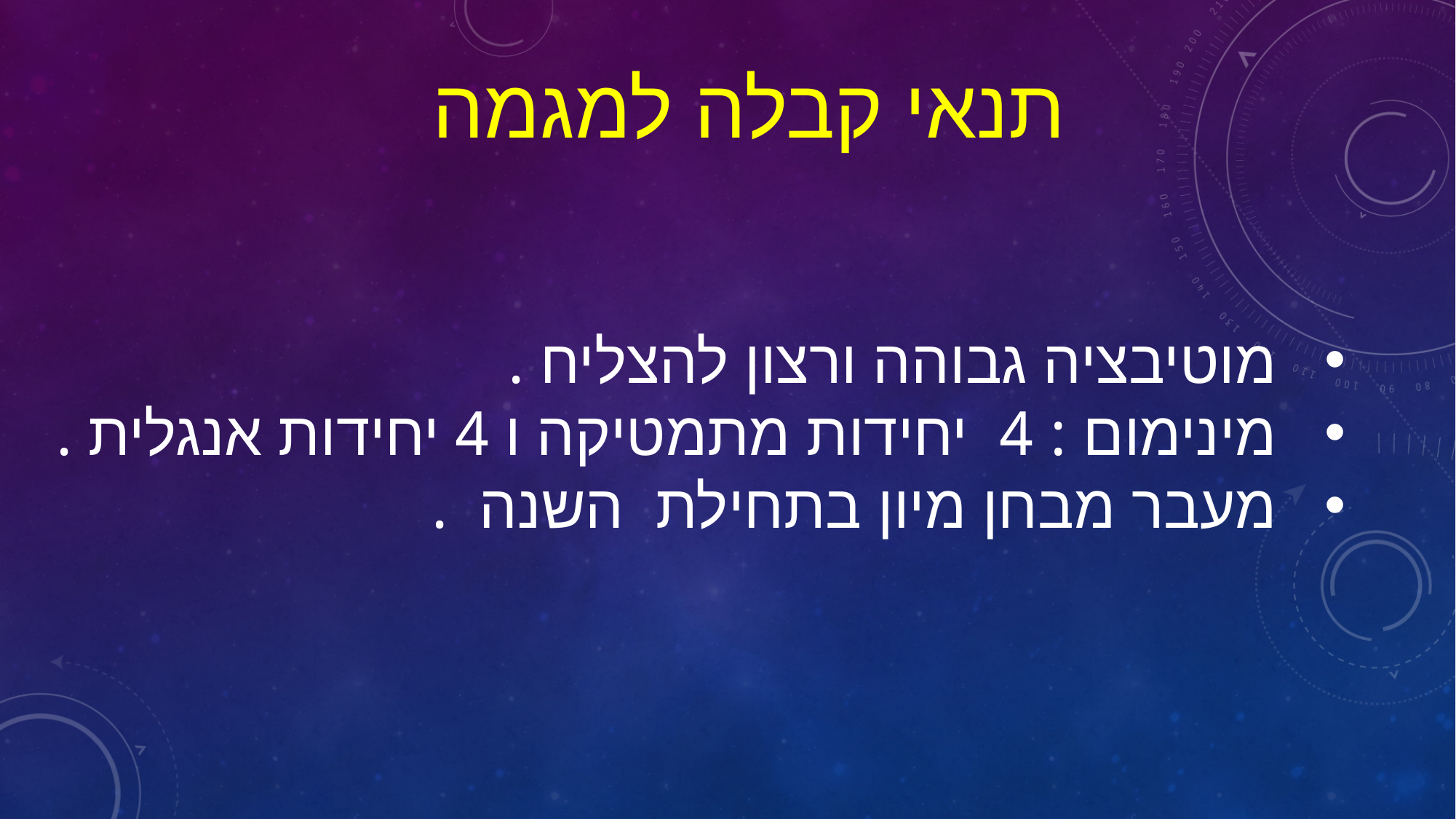

# תנאי קבלה למגמה
מוטיבציה גבוהה ורצון להצליח .
מינימום : 4  יחידות מתמטיקה ו 4 יחידות אנגלית .
מעבר מבחן מיון בתחילת  השנה  .